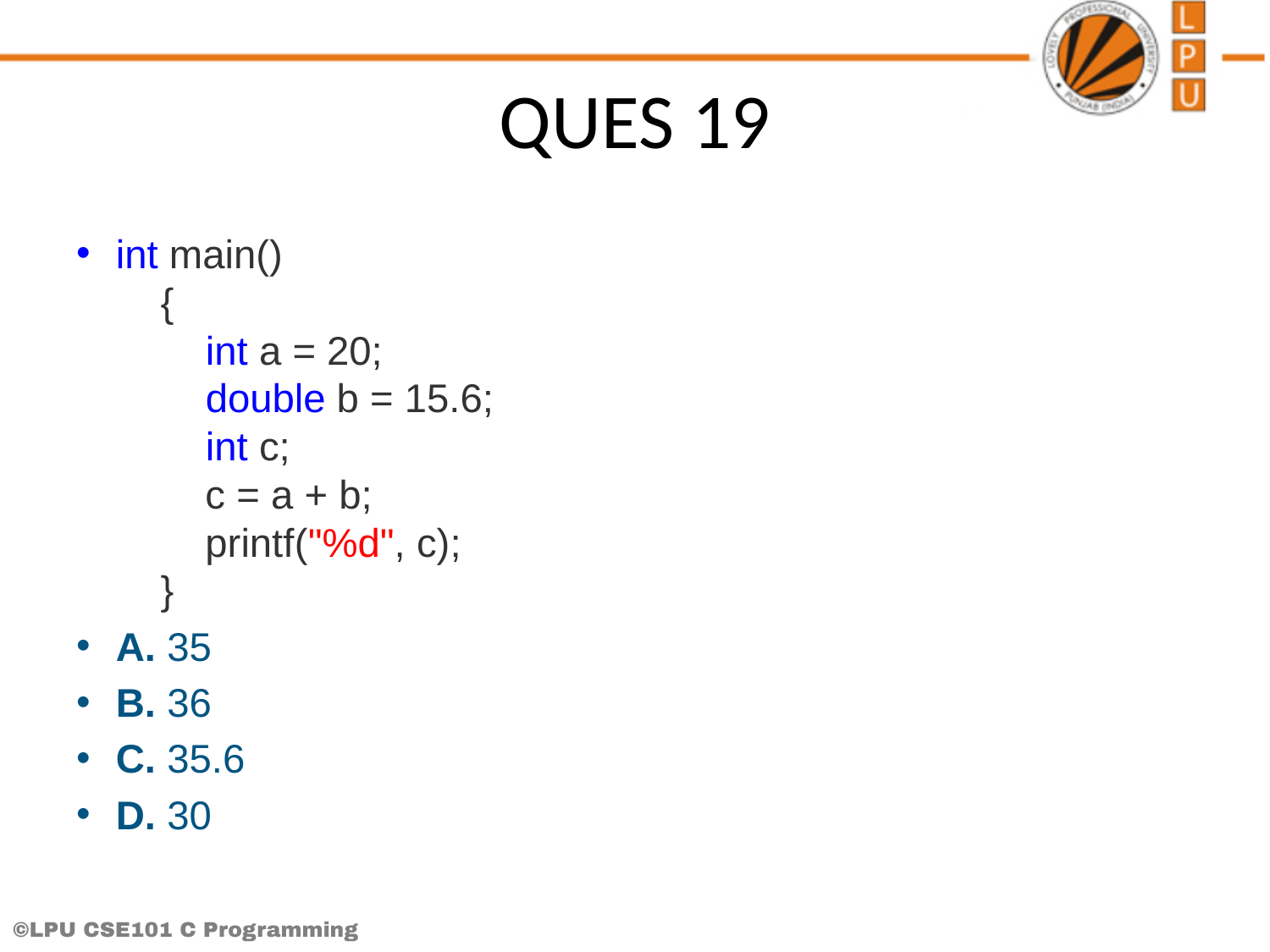

# QUES 19
int main()
    {
        int a = 20;
        double b = 15.6;
        int c;
        c = a + b;
        printf("%d", c);
    }
A. 35
B. 36
C. 35.6
D. 30